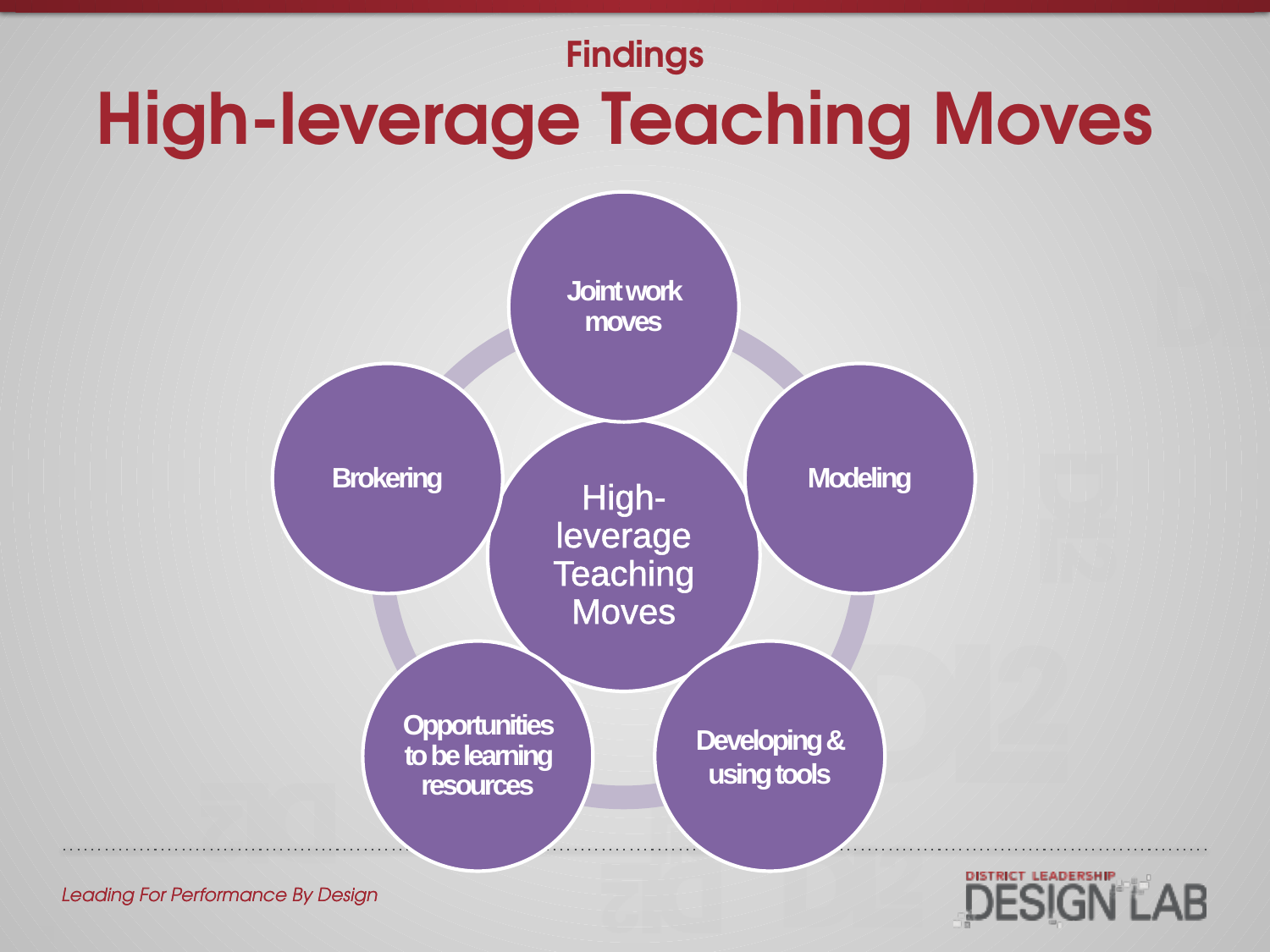

# Findings High-leverage Teaching Moves
High-leverage Teaching Moves
Joint work moves
Modeling
Developing & using tools
Opportunities to be learning resources
Brokering